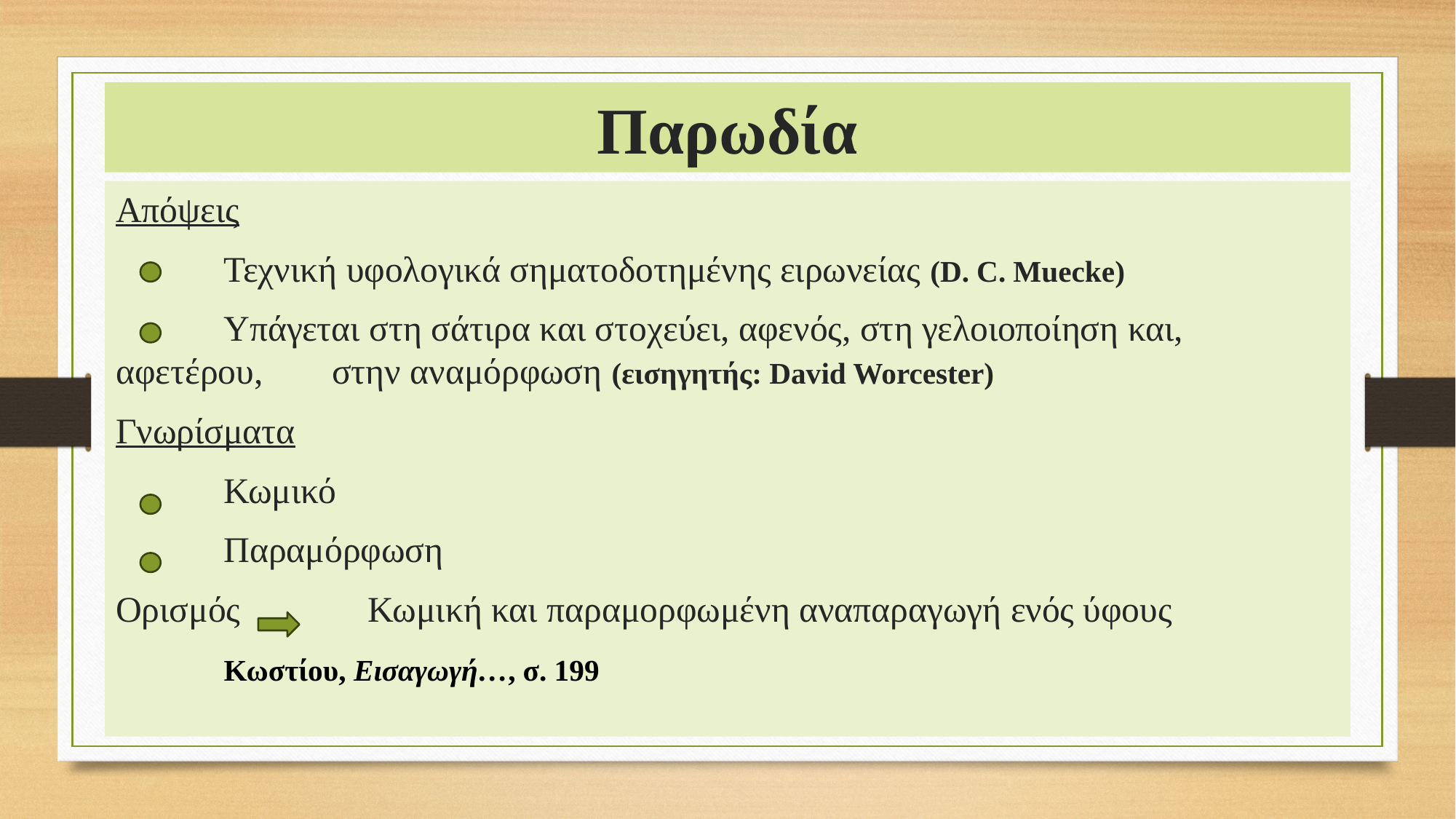

# Παρωδία
Απόψεις
	Τεχνική υφολογικά σηματοδοτημένης ειρωνείας (D. C. Muecke)
	Υπάγεται στη σάτιρα και στοχεύει, αφενός, στη γελοιοποίηση και, αφετέρου, 	στην αναμόρφωση (εισηγητής: David Worcester)
Γνωρίσματα
	Κωμικό
	Παραμόρφωση
Ορισμός	    Κωμική και παραμορφωμένη αναπαραγωγή ενός ύφους
													Κωστίου, Εισαγωγή…, σ. 199